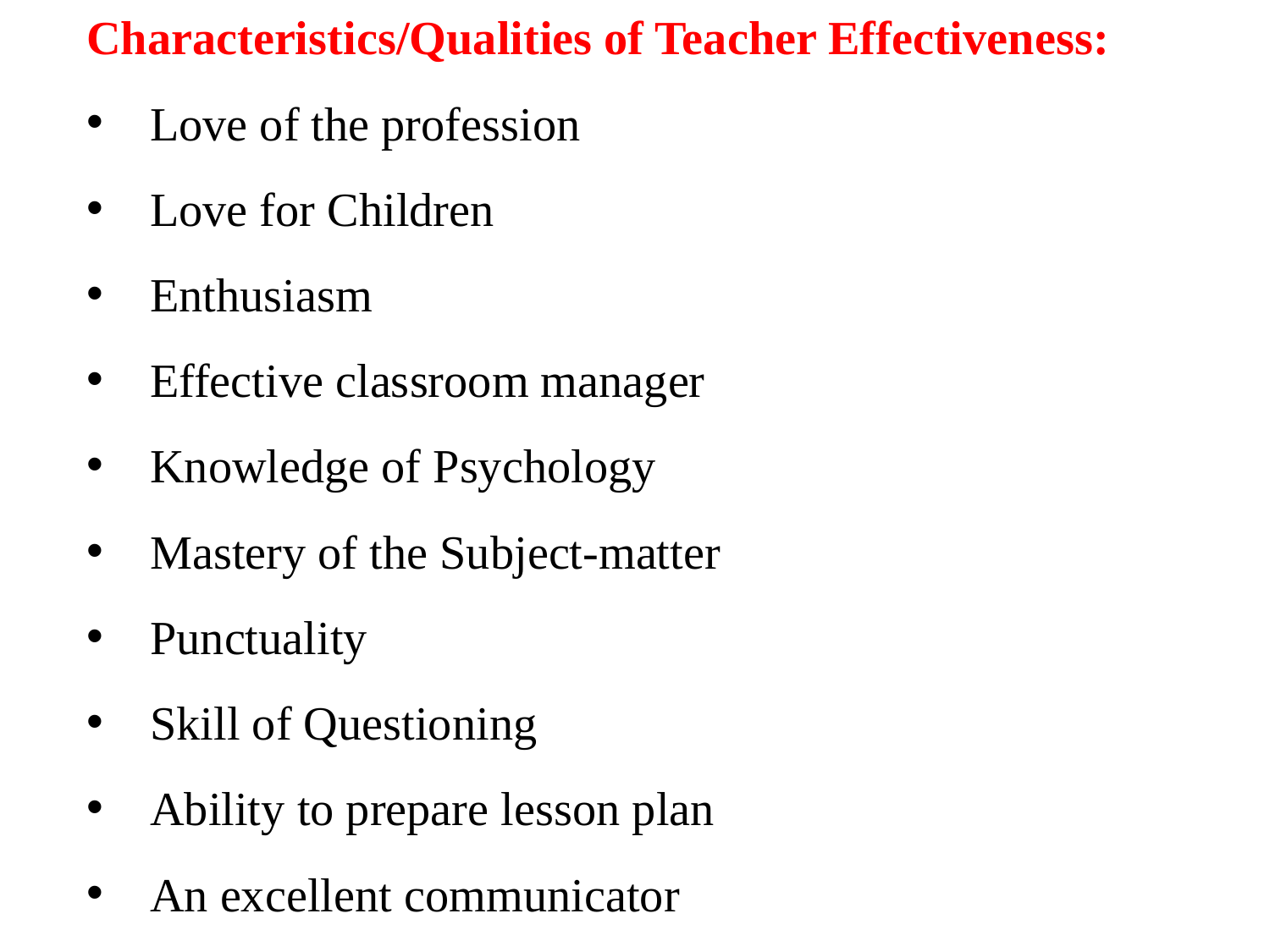

Characteristics/Qualities of Teacher Effectiveness:
Love of the profession
Love for Children
Enthusiasm
Effective classroom manager
Knowledge of Psychology
Mastery of the Subject-matter
Punctuality
Skill of Questioning
Ability to prepare lesson plan
An excellent communicator